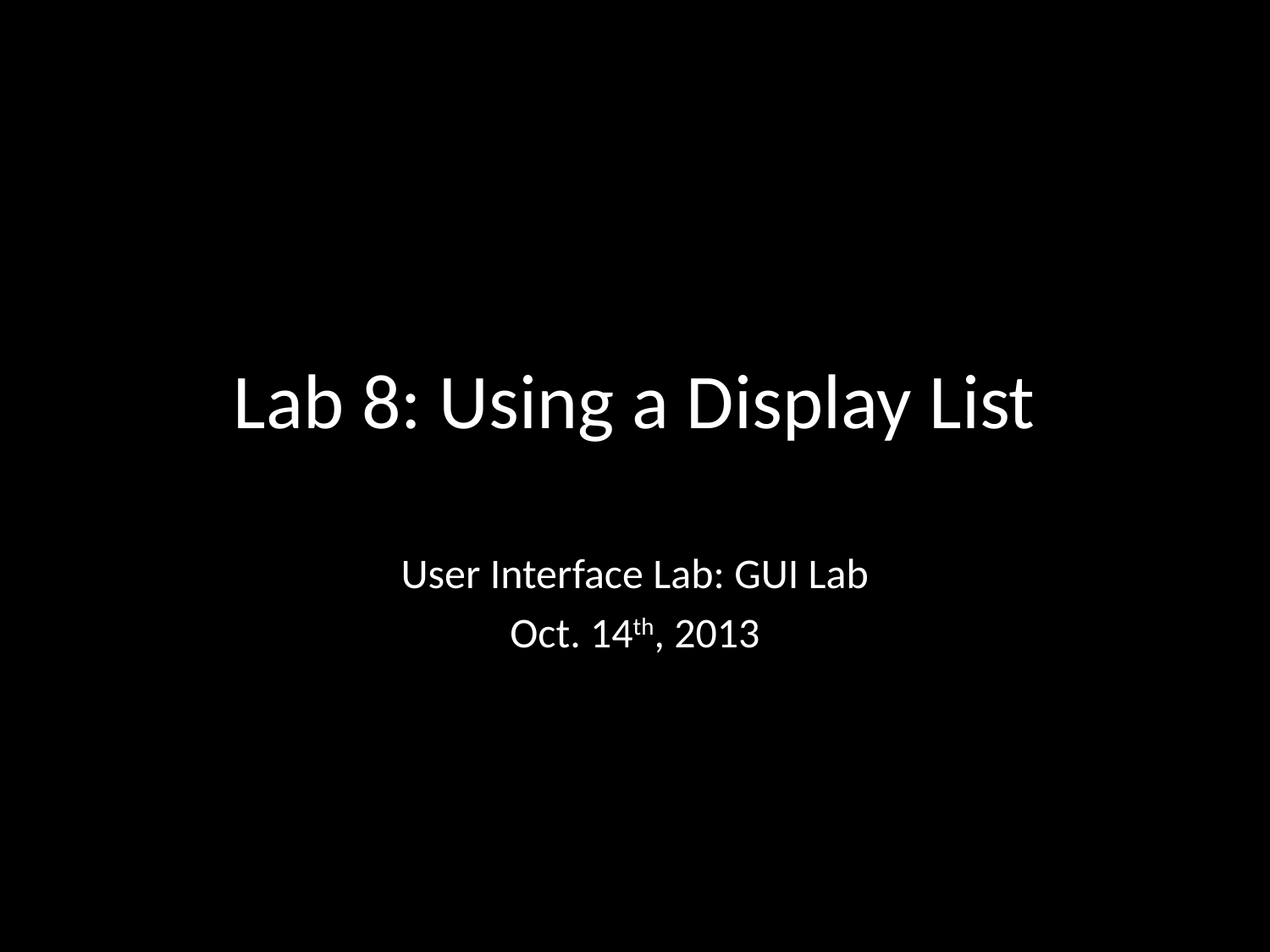

# Lab 8: Using a Display List
User Interface Lab: GUI Lab
Oct. 14th, 2013